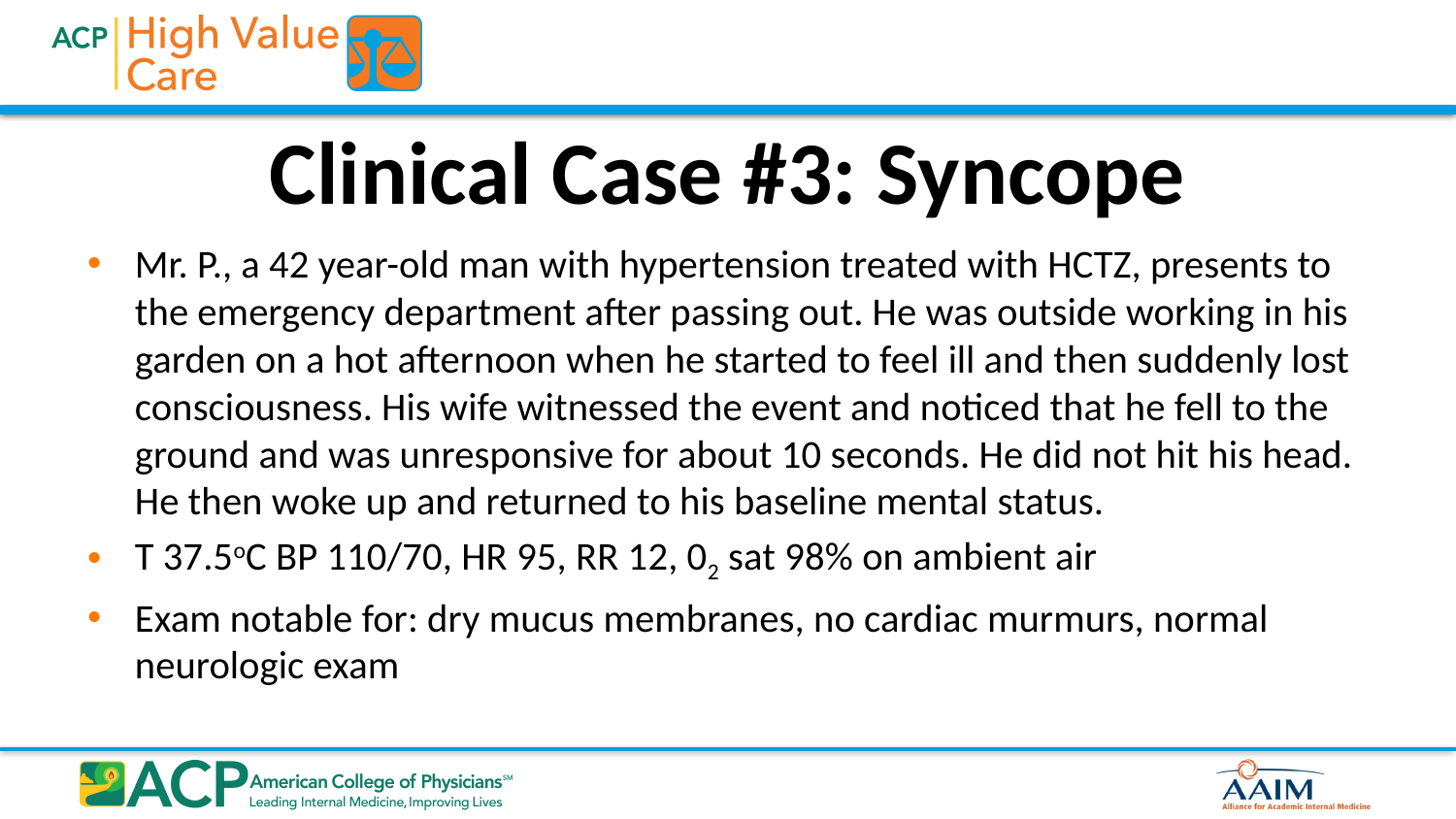

# Clinical Case #3: Syncope
Mr. P., a 42 year-old man with hypertension treated with HCTZ, presents to the emergency department after passing out. He was outside working in his garden on a hot afternoon when he started to feel ill and then suddenly lost consciousness. His wife witnessed the event and noticed that he fell to the ground and was unresponsive for about 10 seconds. He did not hit his head. He then woke up and returned to his baseline mental status.
T 37.5oC BP 110/70, HR 95, RR 12, 02 sat 98% on ambient air
Exam notable for: dry mucus membranes, no cardiac murmurs, normal neurologic exam